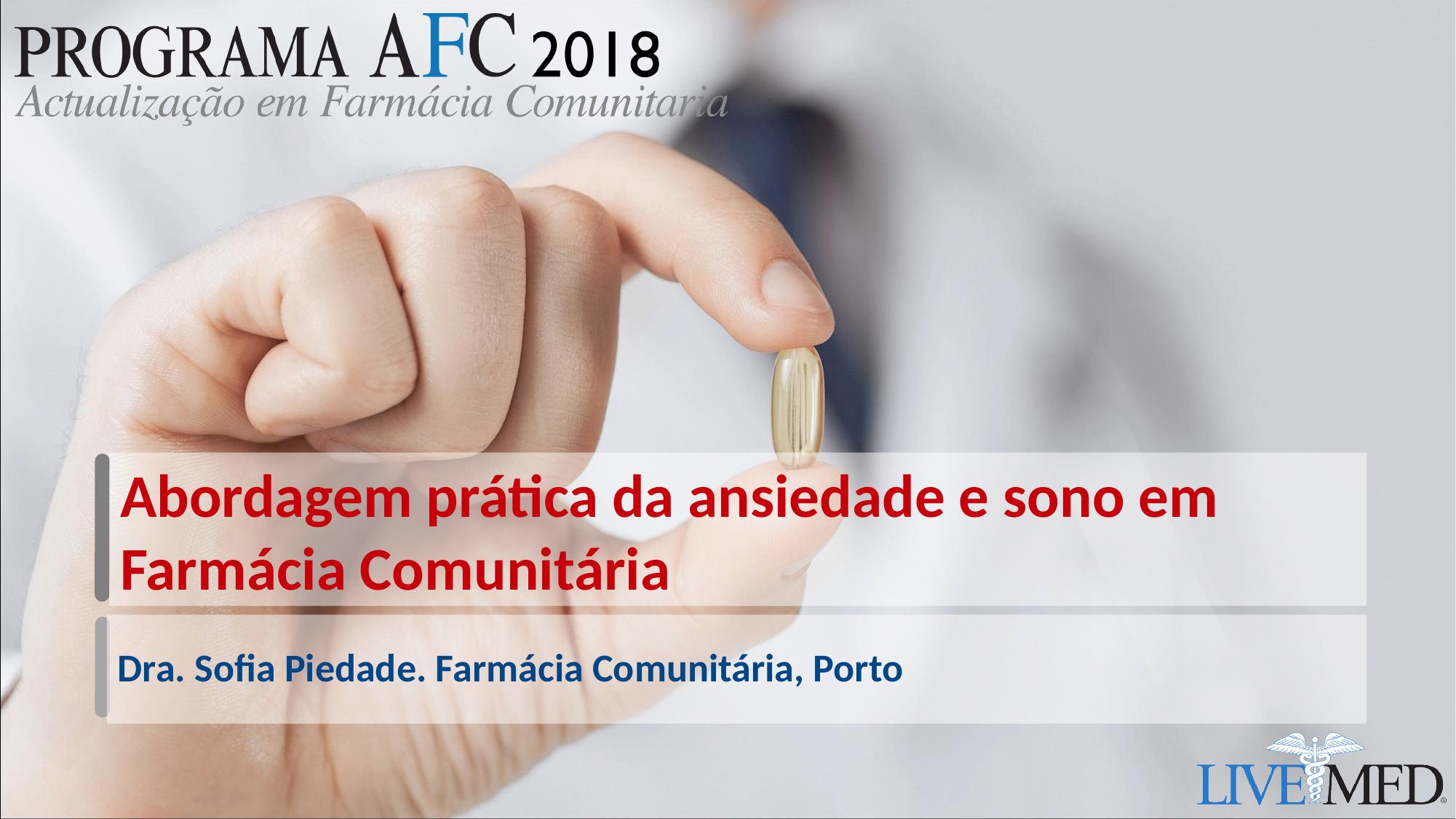

# Abordagem prática da ansiedade e sono em Farmácia Comunitária
Dra. Sofia Piedade. Farmácia Comunitária, Porto